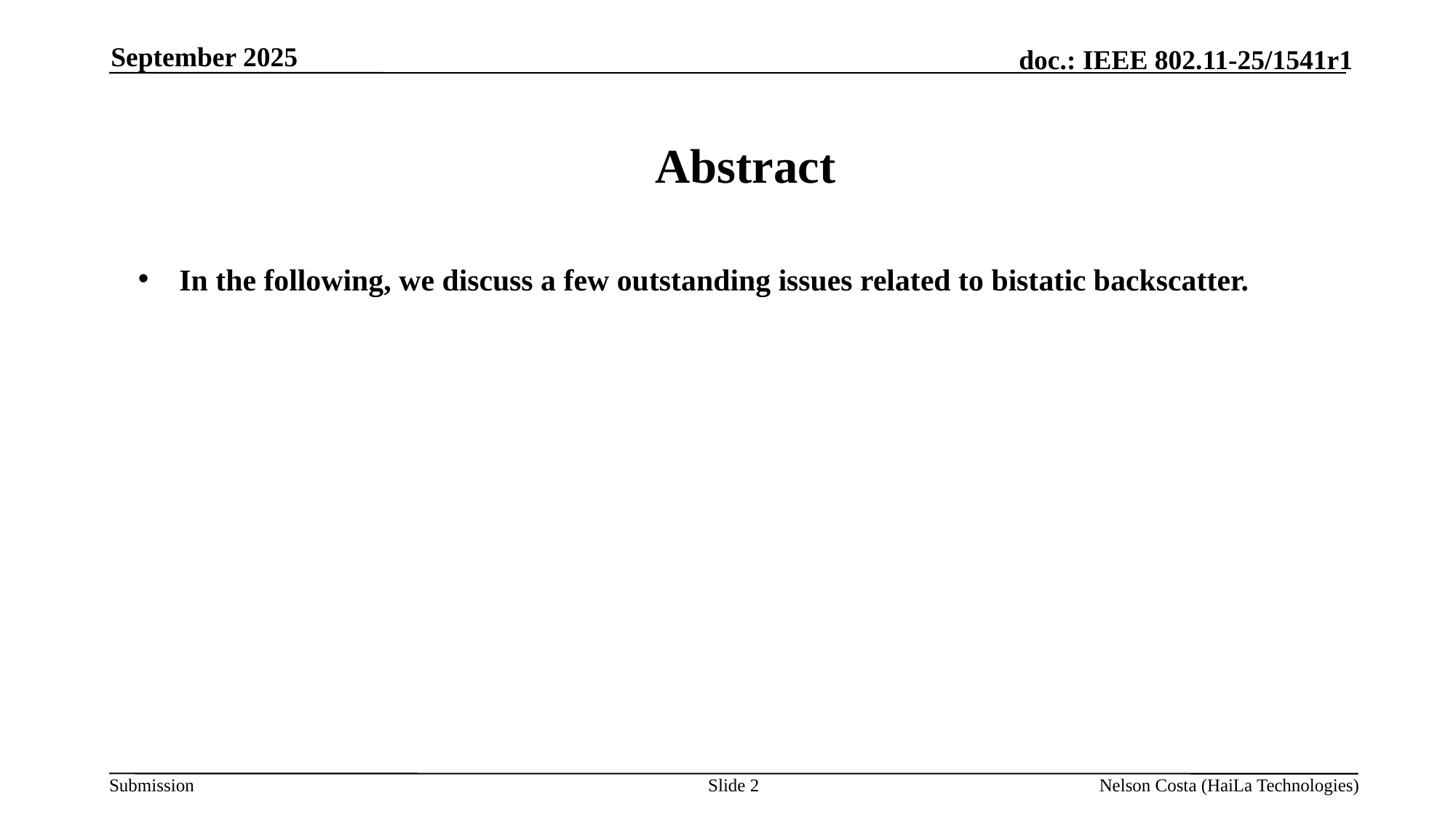

September 2025
Abstract
In the following, we discuss a few outstanding issues related to bistatic backscatter.
Slide 2
Nelson Costa (HaiLa Technologies)